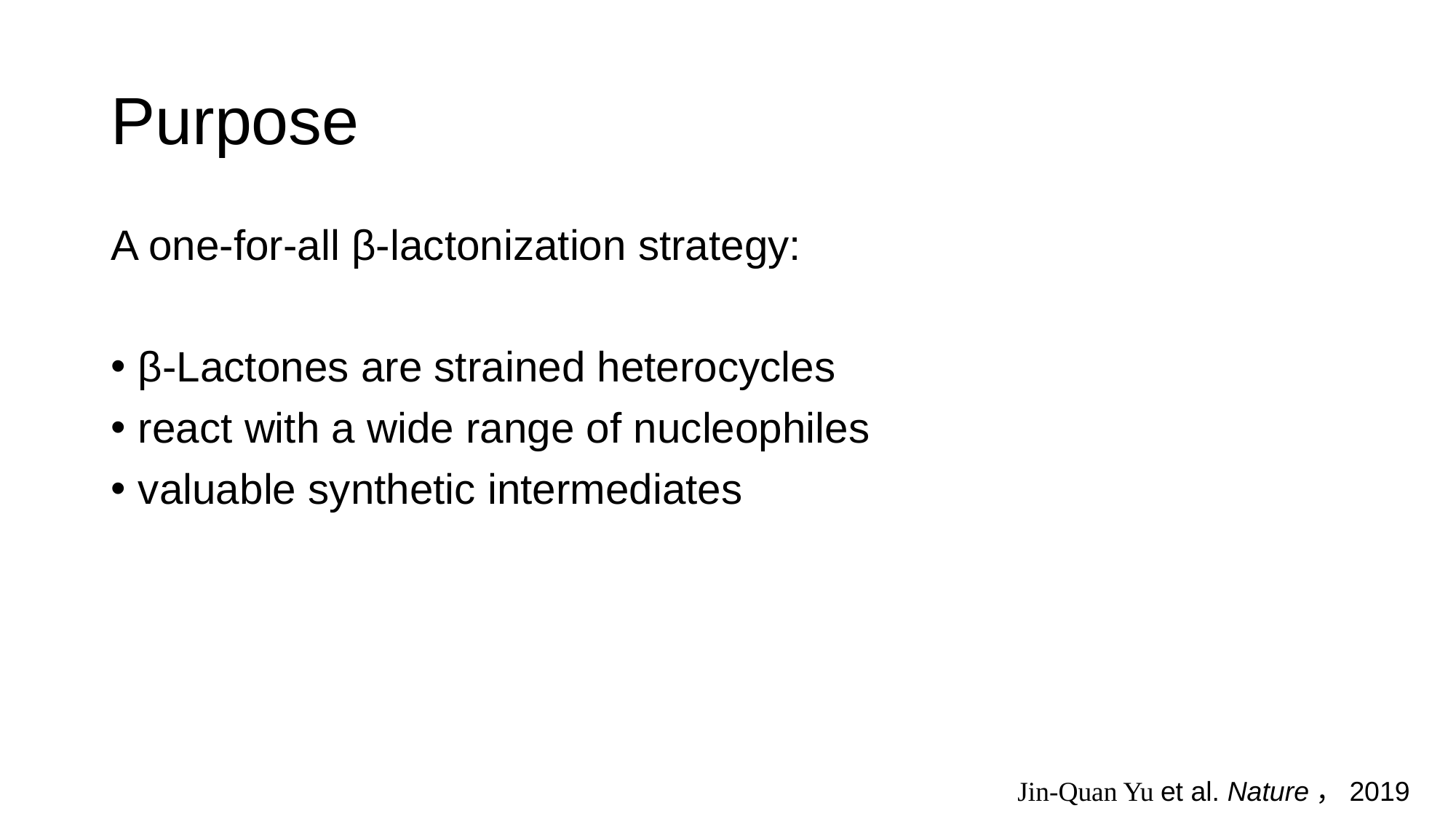

# Purpose
A one-for-all β-lactonization strategy:

β-Lactones are strained heterocycles
react with a wide range of nucleophiles
valuable synthetic intermediates

Jin-Quan Yu et al. Nature，2019